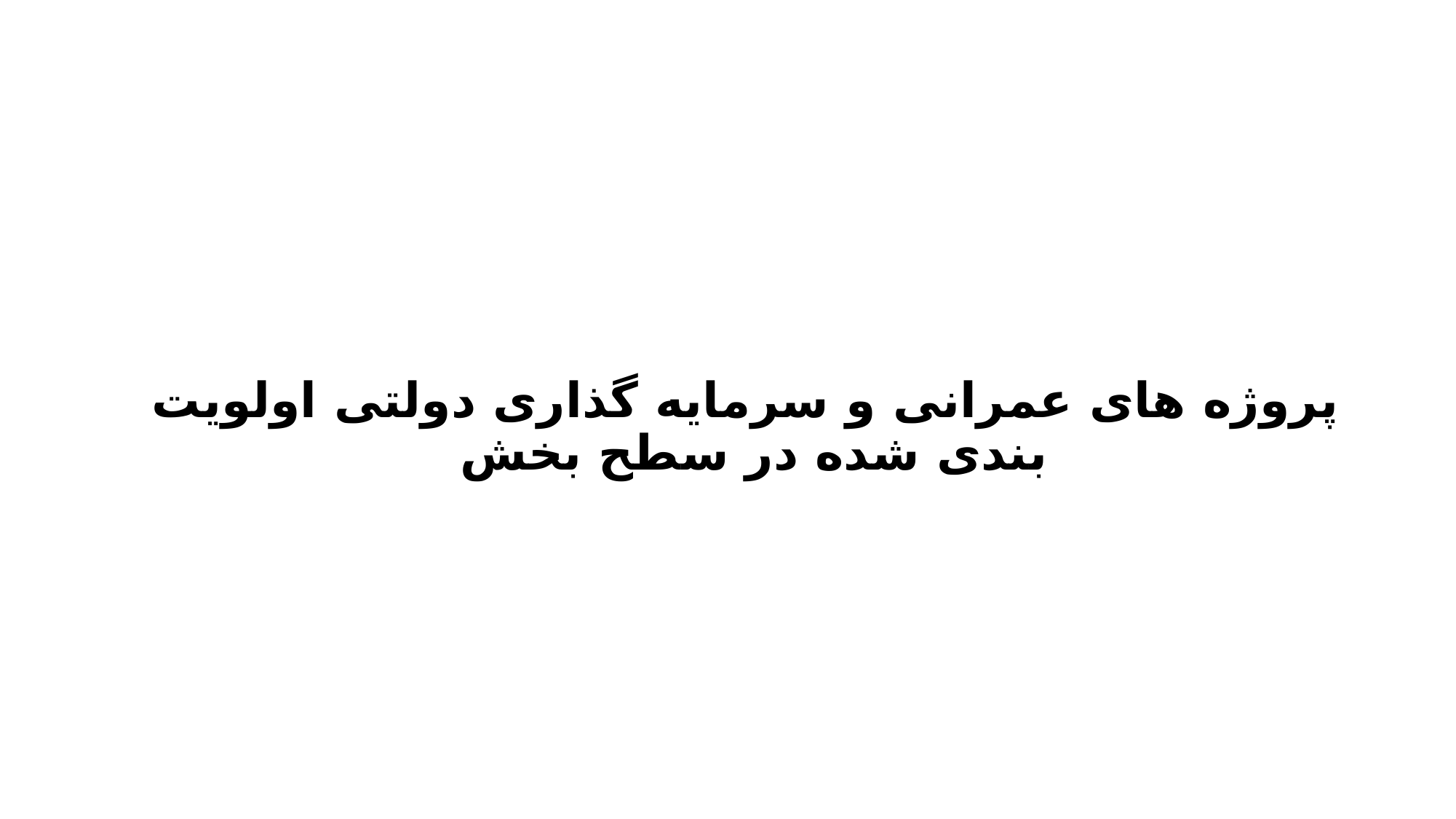

# پروژه های عمرانی و سرمایه گذاری دولتی اولویت بندی شده در سطح بخش